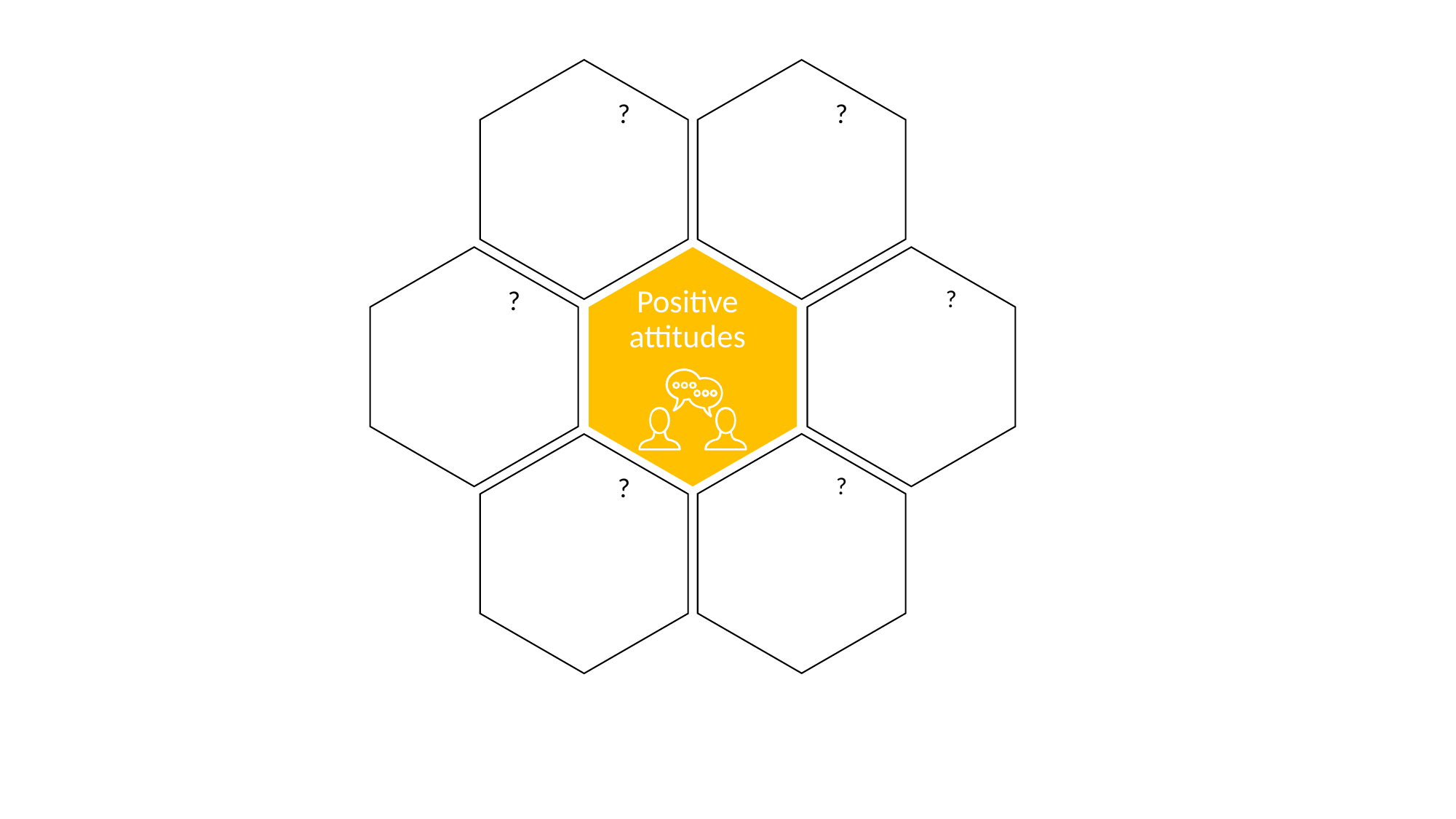

?

?

Positive attitudes
?
?

?
?